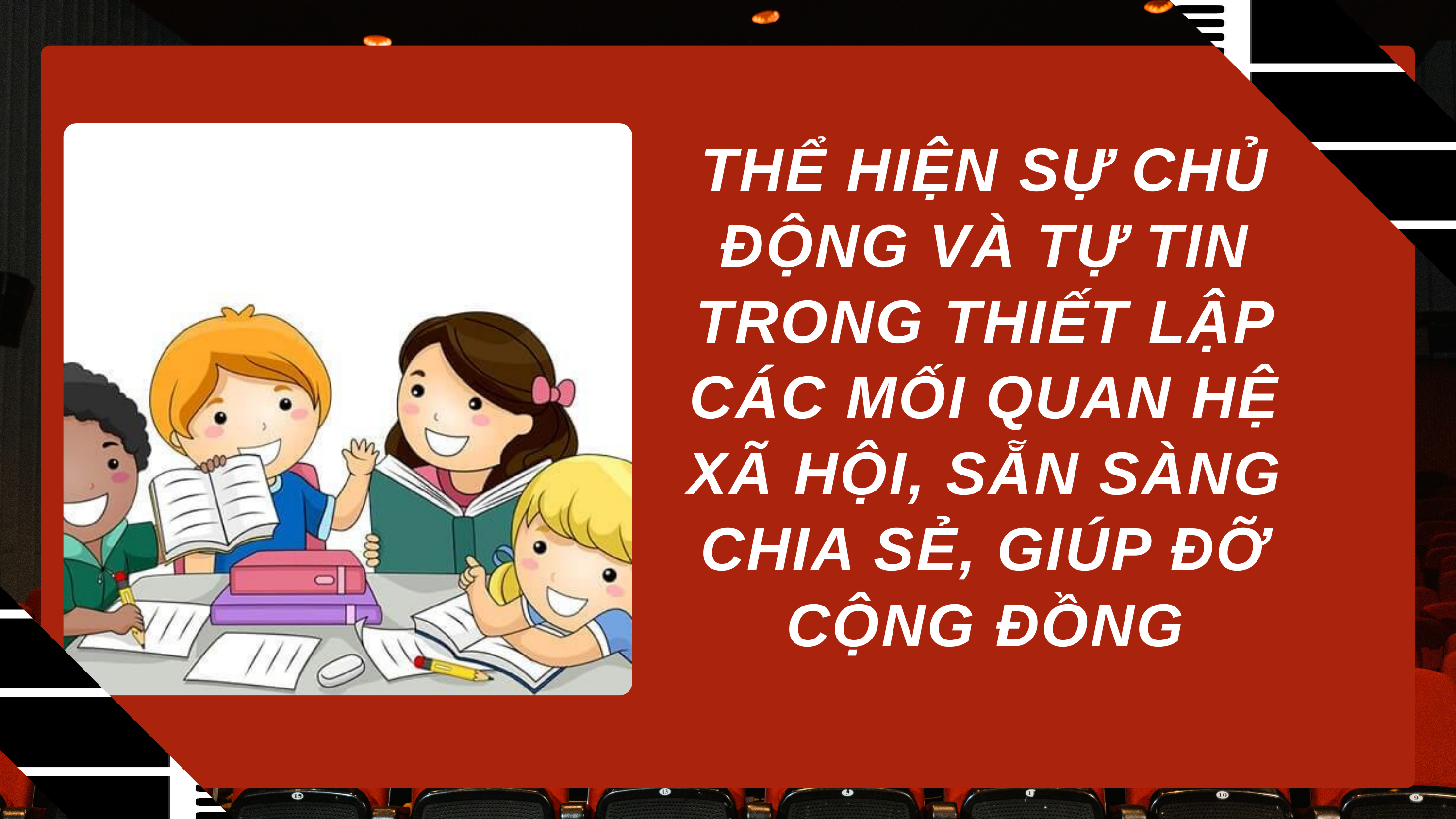

THỂ HIỆN SỰ CHỦ ĐỘNG VÀ TỰ TIN TRONG THIẾT LẬP CÁC MỐI QUAN HỆ XÃ HỘI, SẴN SÀNG CHIA SẺ, GIÚP ĐỠ CỘNG ĐỒNG